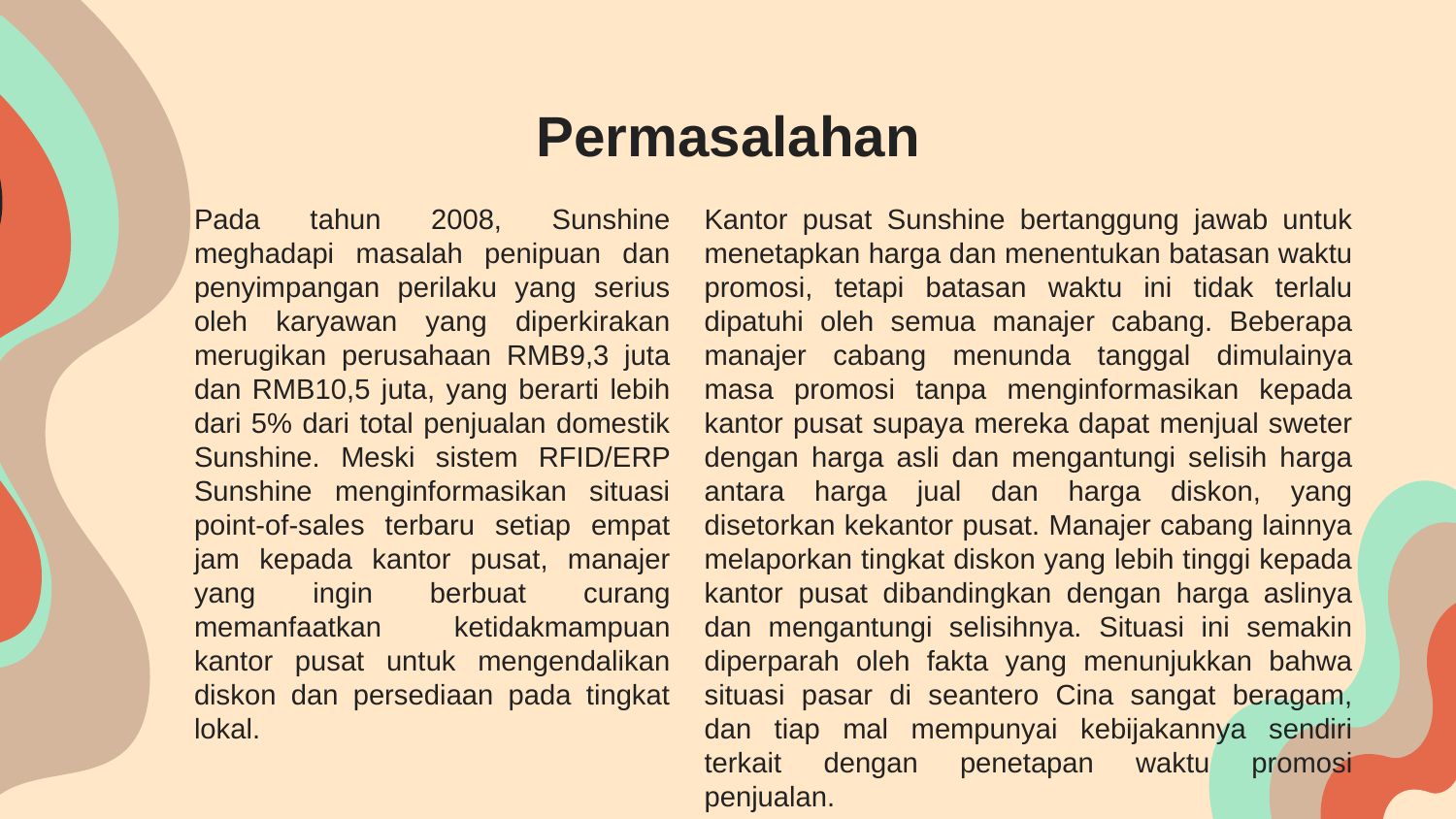

Permasalahan
Pada tahun 2008, Sunshine meghadapi masalah penipuan dan penyimpangan perilaku yang serius oleh karyawan yang diperkirakan merugikan perusahaan RMB9,3 juta dan RMB10,5 juta, yang berarti lebih dari 5% dari total penjualan domestik Sunshine. Meski sistem RFID/ERP Sunshine menginformasikan situasi point-of-sales terbaru setiap empat jam kepada kantor pusat, manajer yang ingin berbuat curang memanfaatkan ketidakmampuan kantor pusat untuk mengendalikan diskon dan persediaan pada tingkat lokal.
Kantor pusat Sunshine bertanggung jawab untuk menetapkan harga dan menentukan batasan waktu promosi, tetapi batasan waktu ini tidak terlalu dipatuhi oleh semua manajer cabang. Beberapa manajer cabang menunda tanggal dimulainya masa promosi tanpa menginformasikan kepada kantor pusat supaya mereka dapat menjual sweter dengan harga asli dan mengantungi selisih harga antara harga jual dan harga diskon, yang disetorkan kekantor pusat. Manajer cabang lainnya melaporkan tingkat diskon yang lebih tinggi kepada kantor pusat dibandingkan dengan harga aslinya dan mengantungi selisihnya. Situasi ini semakin diperparah oleh fakta yang menunjukkan bahwa situasi pasar di seantero Cina sangat beragam, dan tiap mal mempunyai kebijakannya sendiri terkait dengan penetapan waktu promosi penjualan.